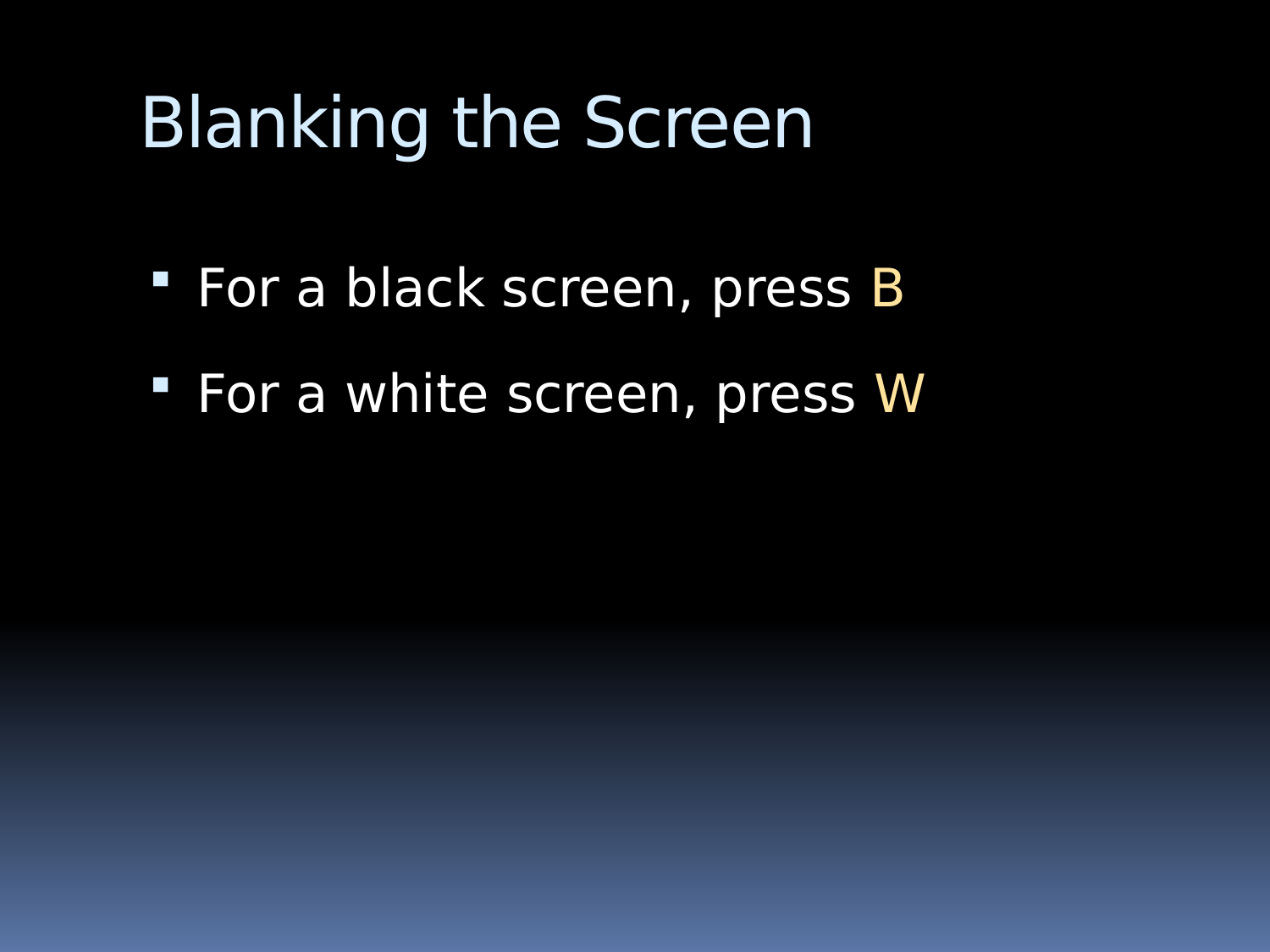

# Blanking the Screen
For a black screen, press B
For a white screen, press W